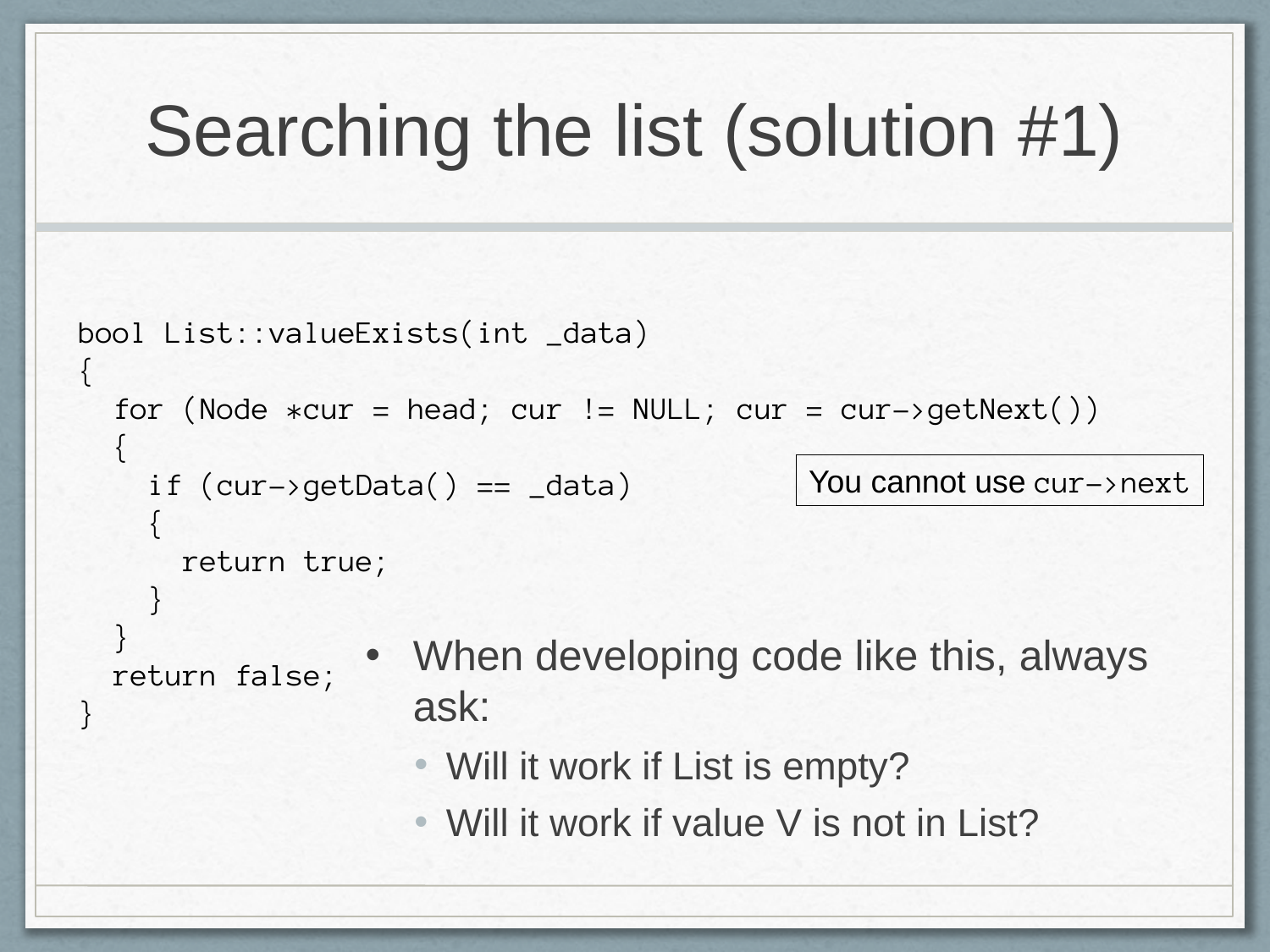

# Searching the list (solution #1)
bool List::valueExists(int _data)
{
  for (Node *cur = head; cur != NULL; cur = cur->getNext())
  {
    if (cur->getData() == _data)
    {
      return true;
    }
  }
  return false;
}
You cannot use cur->next
When developing code like this, always ask:
Will it work if List is empty?
Will it work if value V is not in List?